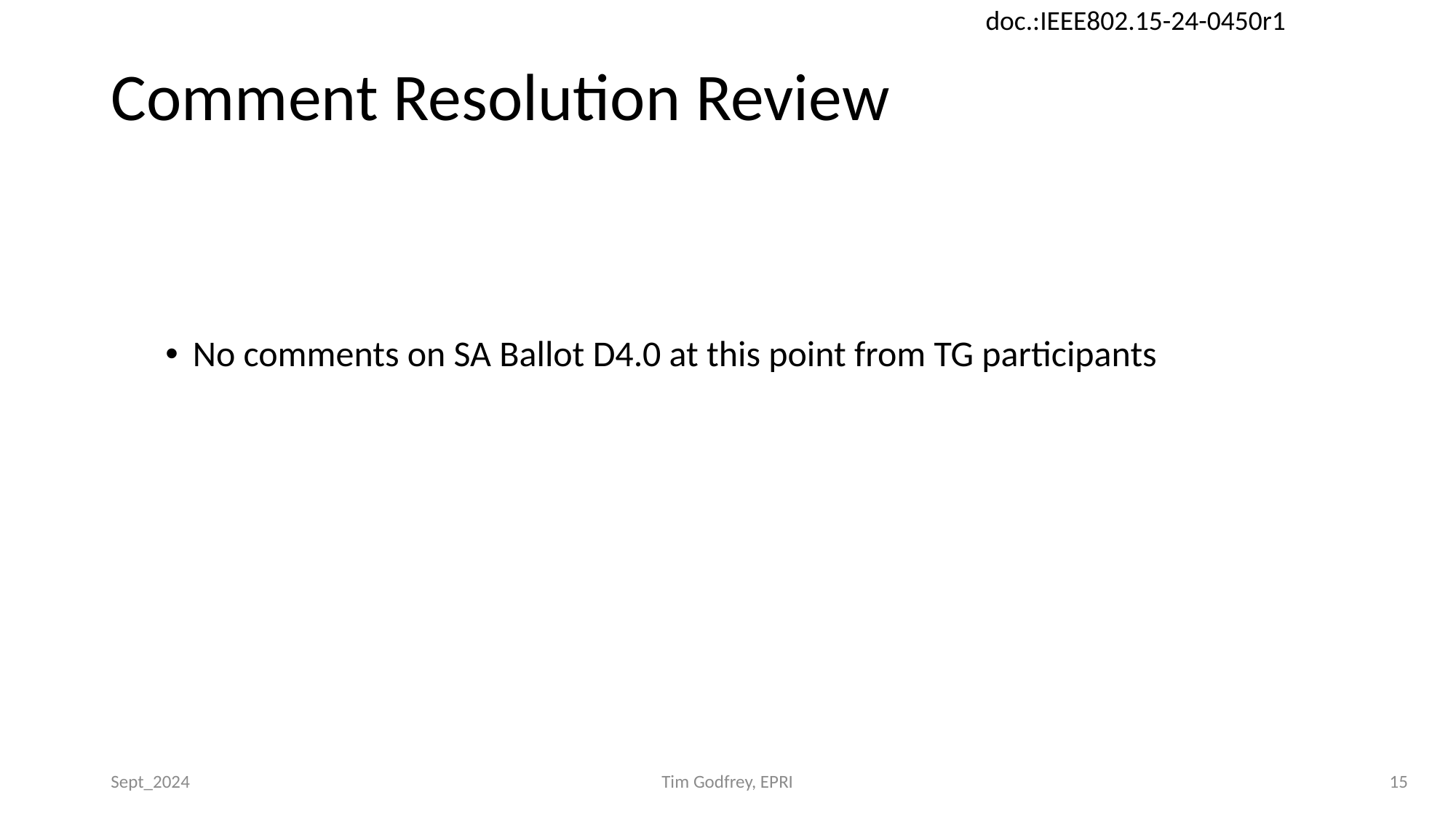

# Comment Resolution Review

No comments on SA Ballot D4.0 at this point from TG participants

Sept_2024
Tim Godfrey, EPRI
15